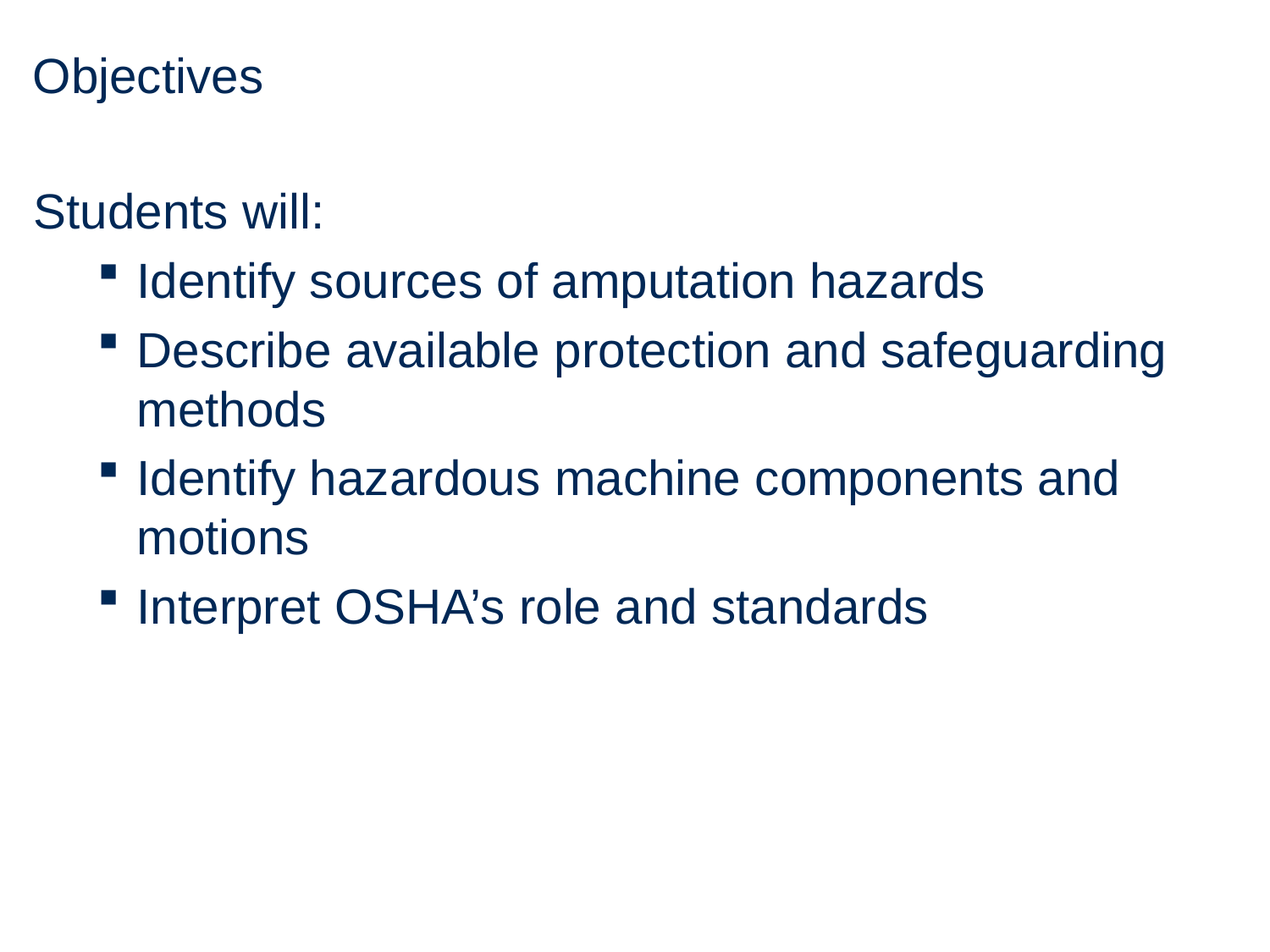

# Objectives
Students will:
Identify sources of amputation hazards
Describe available protection and safeguarding methods
Identify hazardous machine components and motions
Interpret OSHA’s role and standards